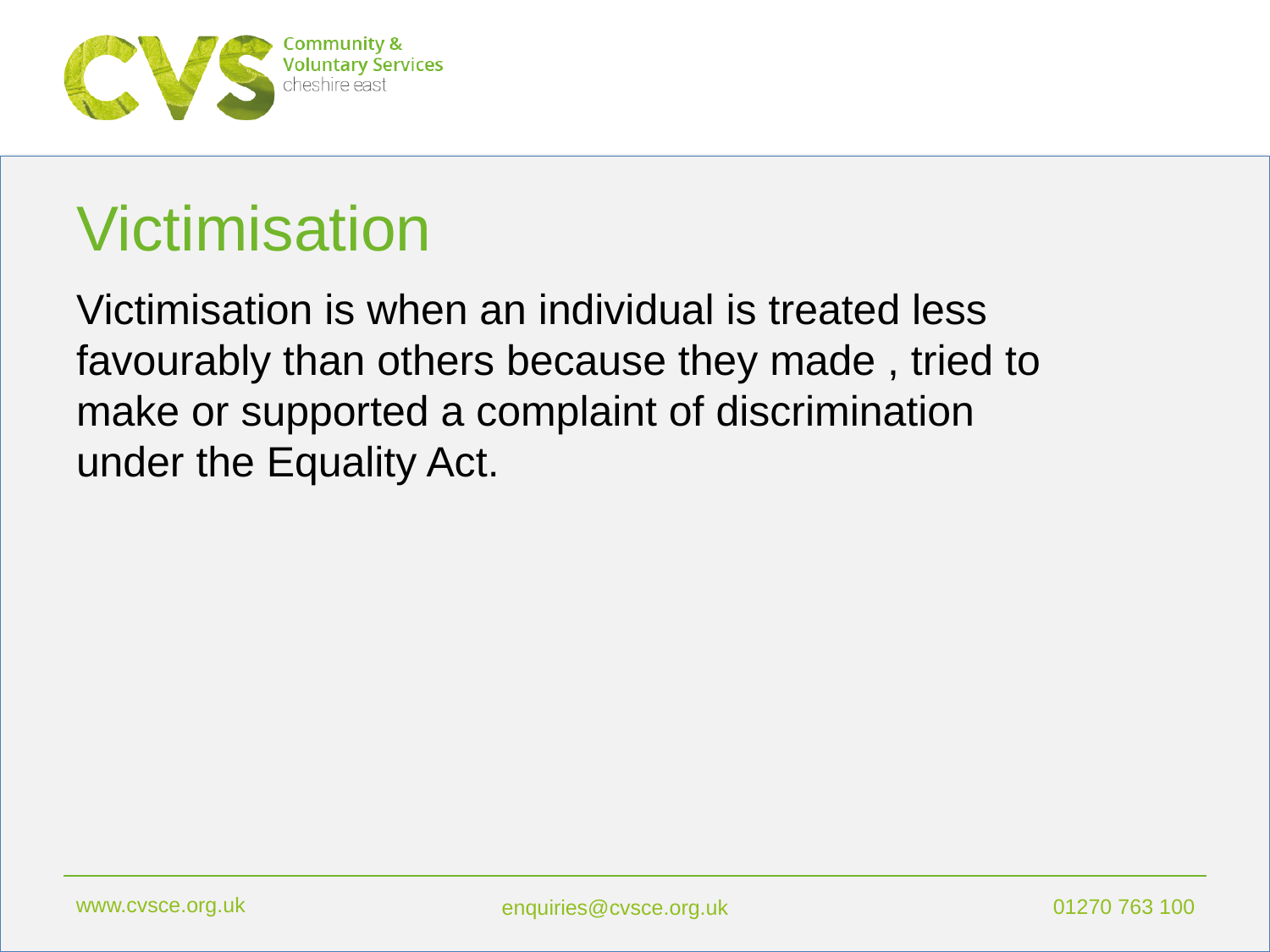

# Victimisation
Victimisation is when an individual is treated less favourably than others because they made , tried to make or supported a complaint of discrimination under the Equality Act.